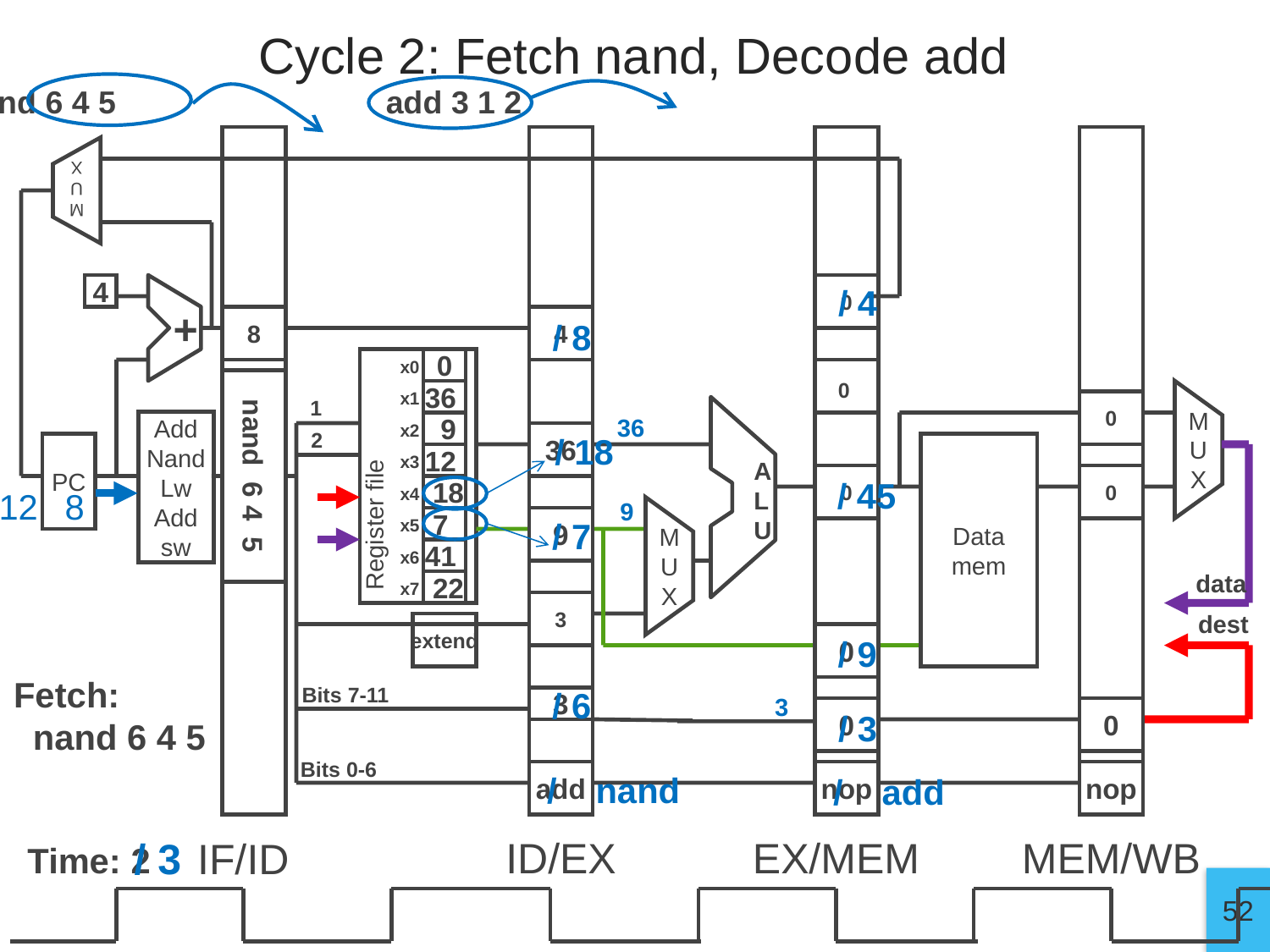

# Cycle 2: Fetch nand, Decode add

nand 6 4 5              	     add 3 1 2

M
U
X

4

+
0
/ 4

8
4
/ 8

0
x0

0
36
x1
1
0
A
L
U

36
Add
Nand
Lw
Add
sw
 9

x2
Register file

2

36
/ 18
M
U
X
PC
Data
mem
nand  6 4  5
12

x3

0
0
/ 45

 18
x4

 8
12

9

7

9
/ 7
x5

41
x6
M
U
X

data
 22
x7
3

dest
extend

0
/ 9

Fetch:
  nand 6 4 5
Bits 7-11
/ 6
3
3
0
0
/ 3

Bits 0-6
add
/    nand
nop
nop
/    add

ID/EX
EX/MEM
MEM/WB
/ 3
IF/ID
Time: 2
52